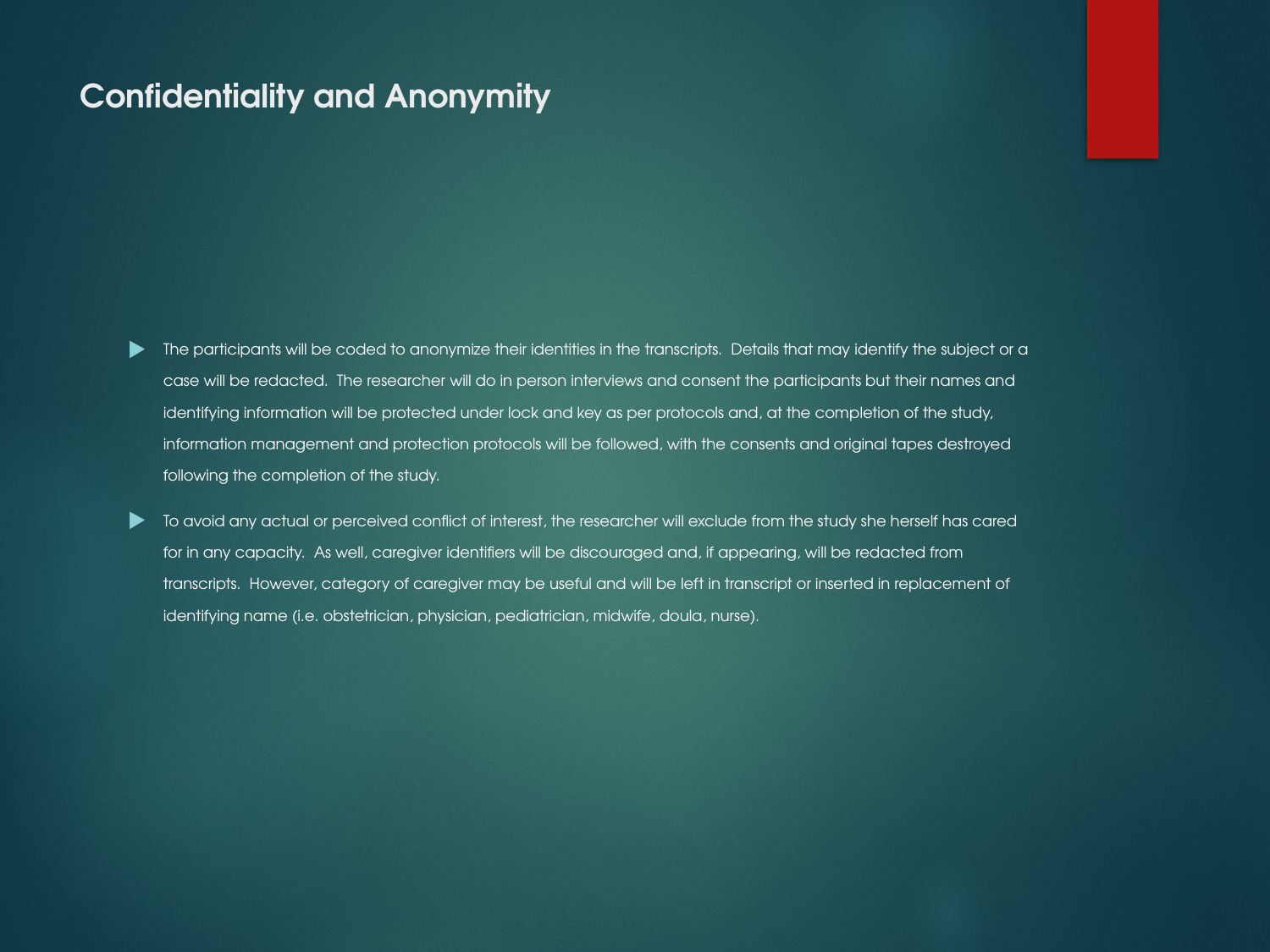

# Confidentiality and Anonymity

The participants will be coded to anonymize their identities in the transcripts.  Details that may identify the subject or a case will be redacted.  The researcher will do in person interviews and consent the participants but their names and identifying information will be protected under lock and key as per protocols and, at the completion of the study, information management and protection protocols will be followed, with the consents and original tapes destroyed following the completion of the study.
To avoid any actual or perceived conflict of interest, the researcher will exclude from the study she herself has cared for in any capacity.  As well, caregiver identifiers will be discouraged and, if appearing, will be redacted from transcripts.  However, category of caregiver may be useful and will be left in transcript or inserted in replacement of identifying name (i.e. obstetrician, physician, pediatrician, midwife, doula, nurse).